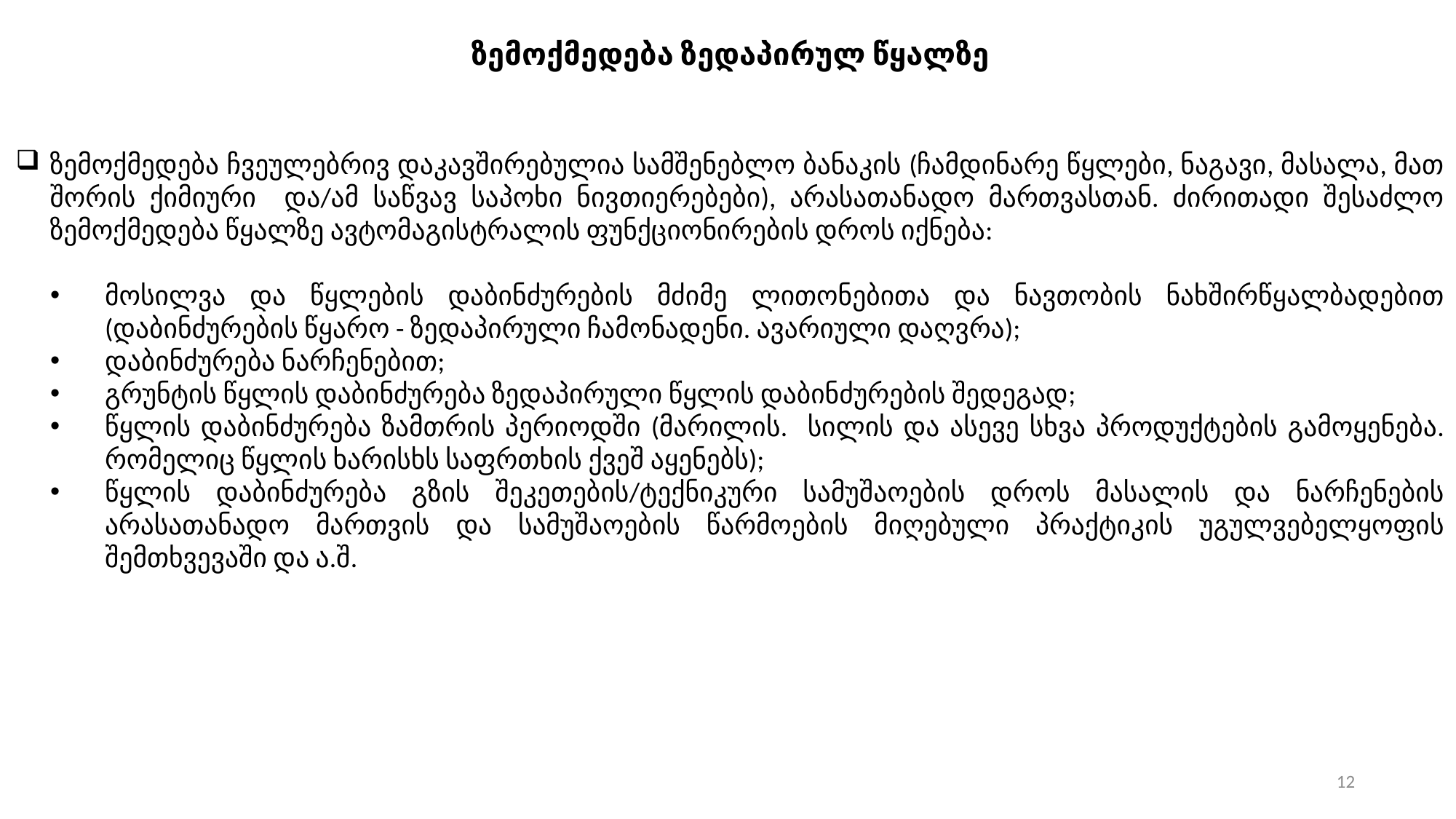

ზემოქმედება ზედაპირულ წყალზე
ზემოქმედება ჩვეულებრივ დაკავშირებულია სამშენებლო ბანაკის (ჩამდინარე წყლები, ნაგავი, მასალა, მათ შორის ქიმიური  და/ამ საწვავ საპოხი ნივთიერებები), არასათანადო მართვასთან. ძირითადი შესაძლო ზემოქმედება წყალზე ავტომაგისტრალის ფუნქციონირების დროს იქნება:

მოსილვა და წყლების დაბინძურების მძიმე ლითონებითა და ნავთობის ნახშირწყალბადებით (დაბინძურების წყარო - ზედაპირული ჩამონადენი. ავარიული დაღვრა);
დაბინძურება ნარჩენებით;
გრუნტის წყლის დაბინძურება ზედაპირული წყლის დაბინძურების შედეგად;
წყლის დაბინძურება ზამთრის პერიოდში (მარილის.  სილის და ასევე სხვა პროდუქტების გამოყენება. რომელიც წყლის ხარისხს საფრთხის ქვეშ აყენებს);
წყლის დაბინძურება გზის შეკეთების/ტექნიკური სამუშაოების დროს მასალის და ნარჩენების არასათანადო მართვის და სამუშაოების წარმოების მიღებული პრაქტიკის უგულვებელყოფის შემთხვევაში და ა.შ.

12